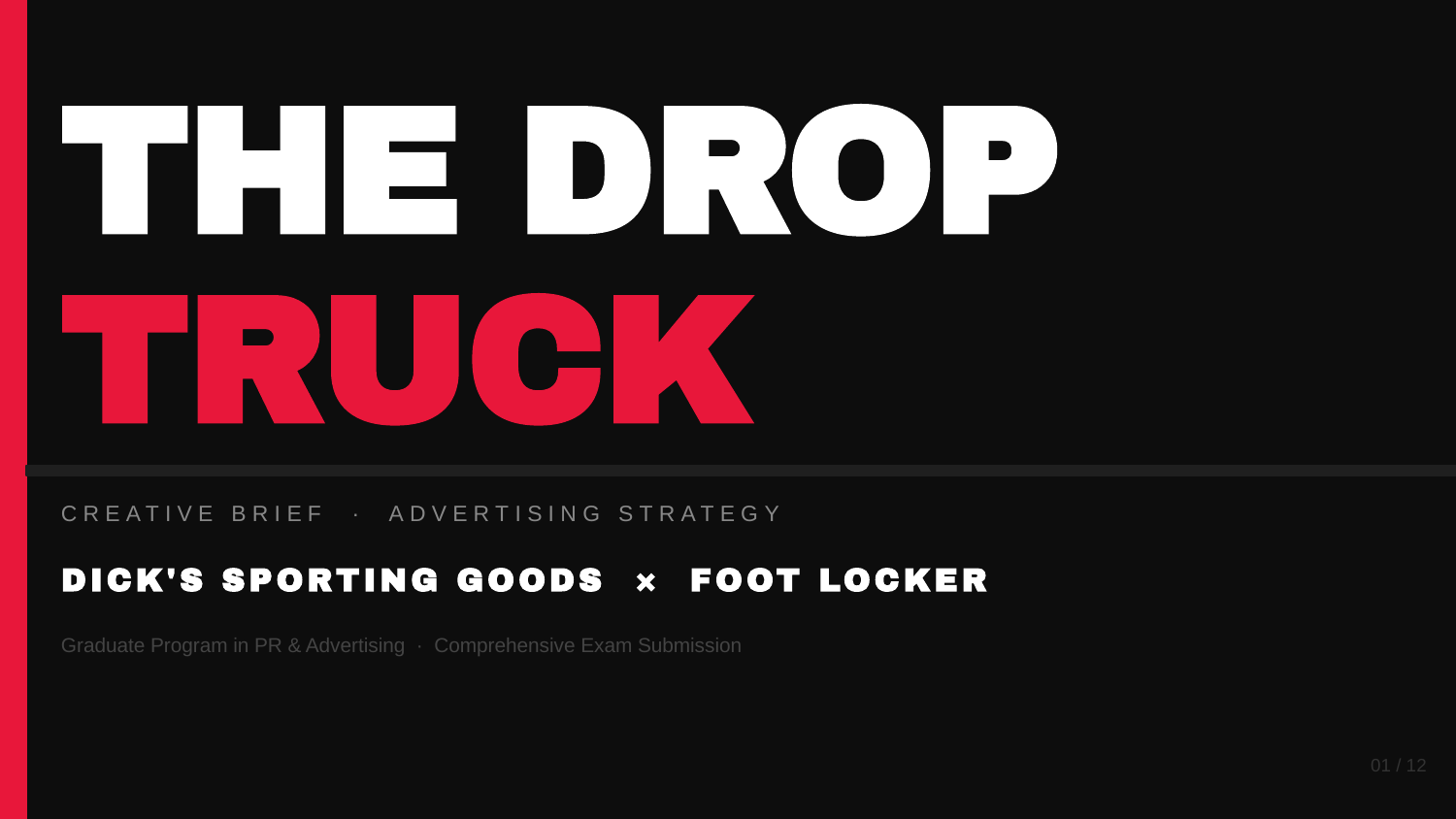

THE DROP
TRUCK

CREATIVE BRIEF  ·  ADVERTISING STRATEGY
DICK'S SPORTING GOODS  ×  FOOT LOCKER
Graduate Program in PR & Advertising  ·  Comprehensive Exam Submission
01 / 12